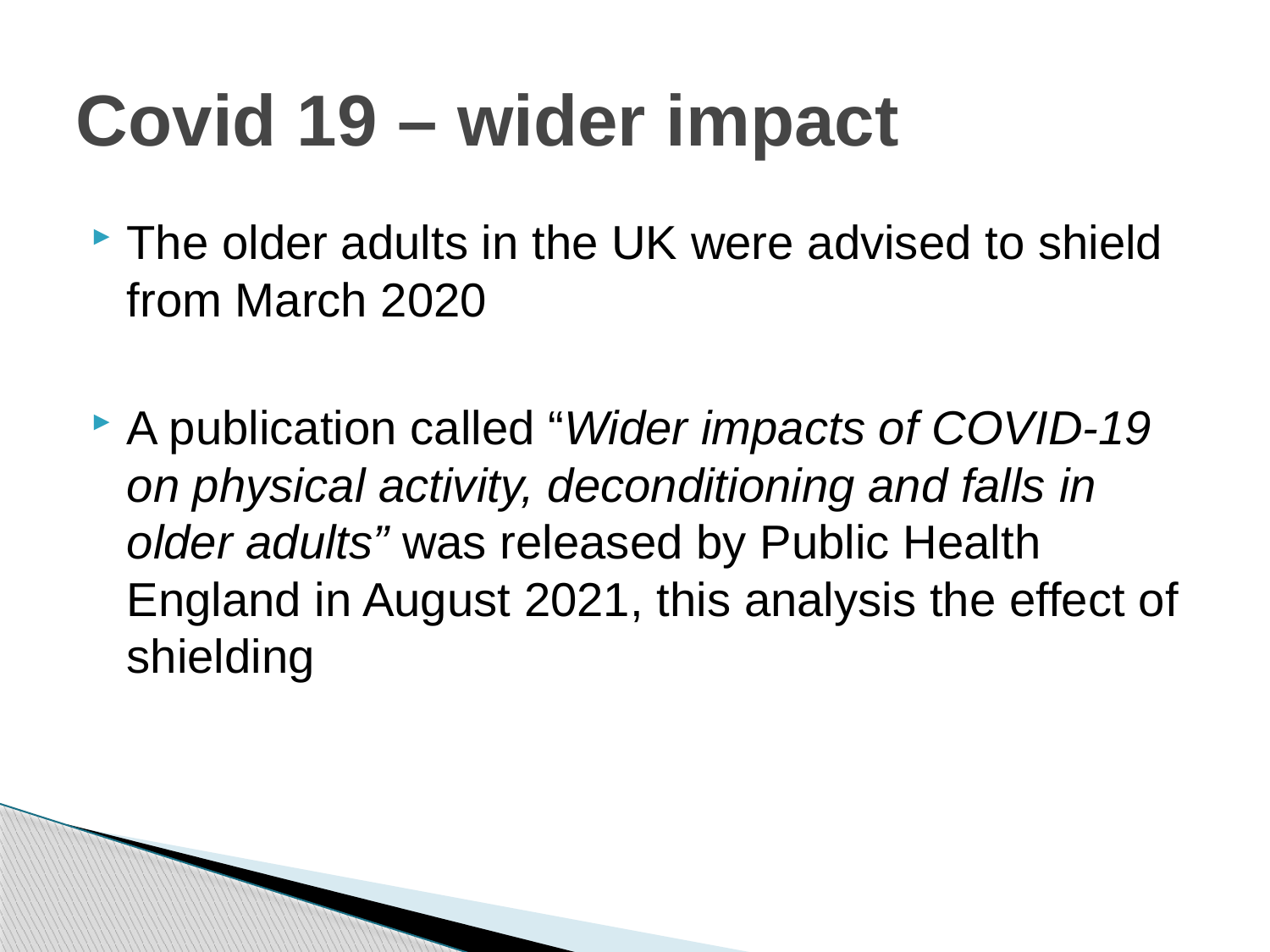

# Covid 19 – wider impact
The older adults in the UK were advised to shield from March 2020

A publication called “Wider impacts of COVID-19 on physical activity, deconditioning and falls in older adults” was released by Public Health England in August 2021, this analysis the effect of shielding